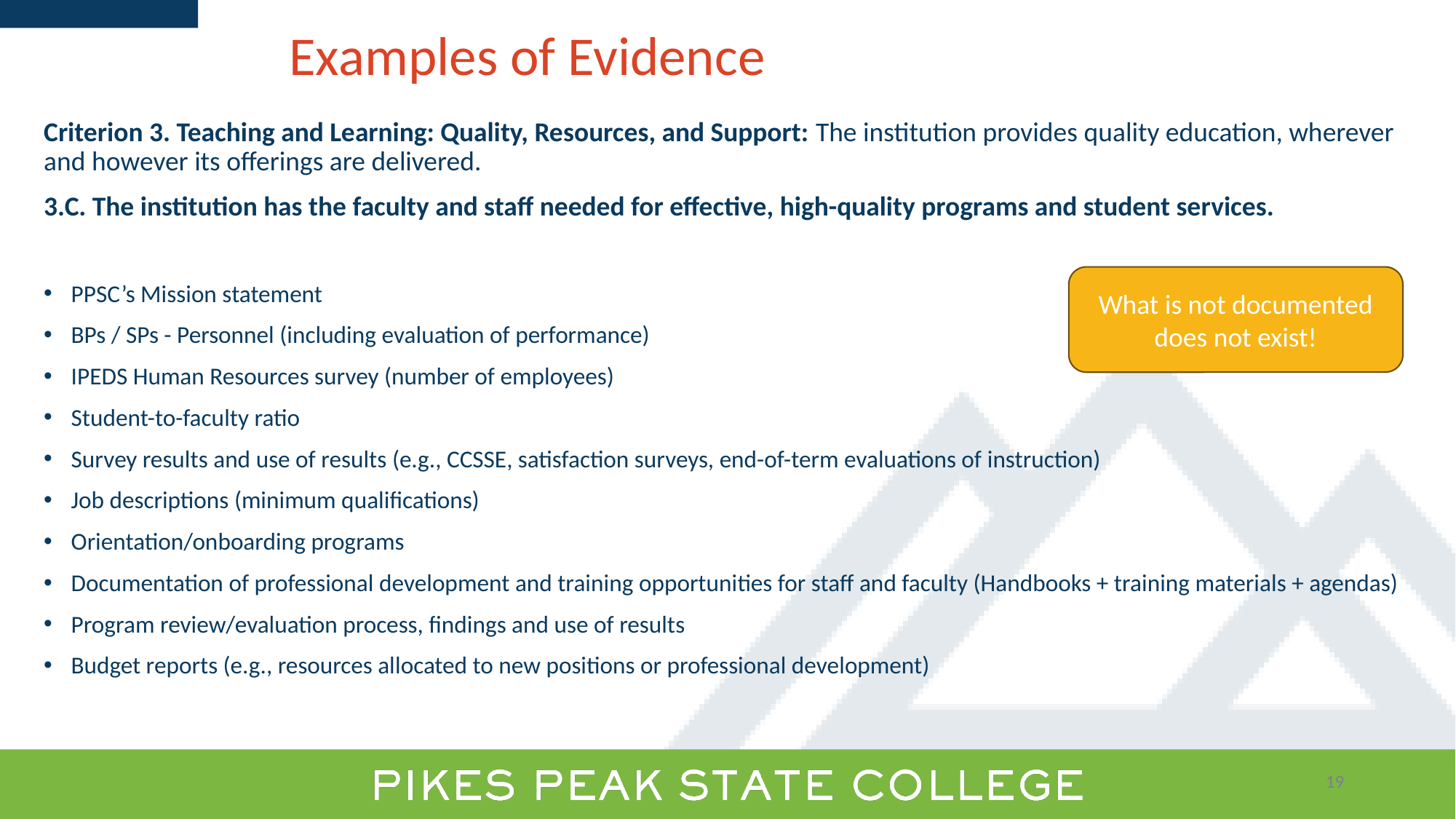

# Examples of Evidence
Criterion 3. Teaching and Learning: Quality, Resources, and Support: The institution provides quality education, wherever and however its offerings are delivered.
3.C. The institution has the faculty and staff needed for effective, high-quality programs and student services.

PPSC’s Mission statement
BPs / SPs - Personnel (including evaluation of performance)
IPEDS Human Resources survey (number of employees)
Student-to-faculty ratio
Survey results and use of results (e.g., CCSSE, satisfaction surveys, end-of-term evaluations of instruction)
Job descriptions (minimum qualifications)
Orientation/onboarding programs
Documentation of professional development and training opportunities for staff and faculty (Handbooks + training materials + agendas)
Program review/evaluation process, findings and use of results
Budget reports (e.g., resources allocated to new positions or professional development)

What is not documented does not exist!

19